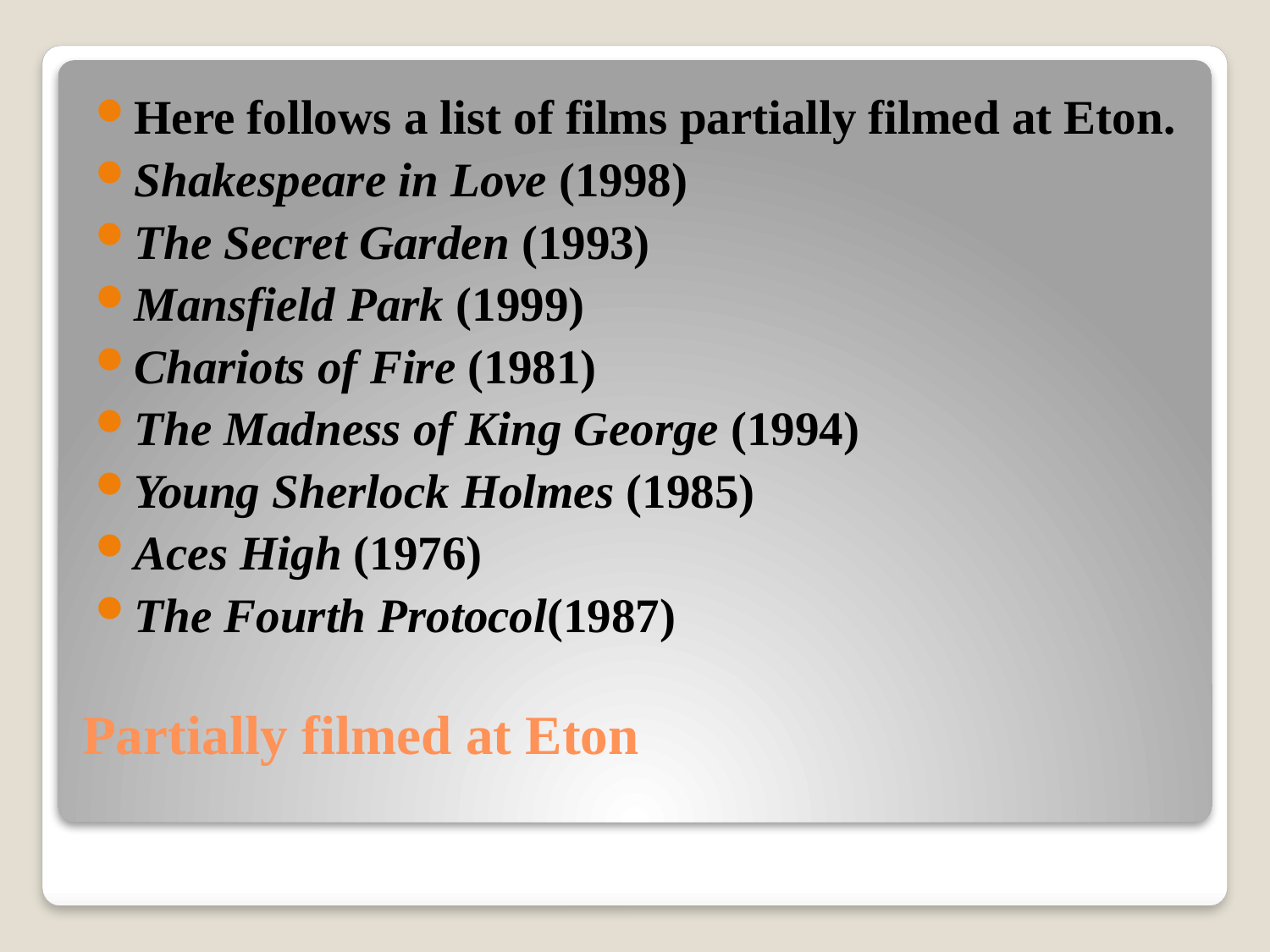

Here follows a list of films partially filmed at Eton.
Shakespeare in Love (1998)
The Secret Garden (1993)
Mansfield Park (1999)
Chariots of Fire (1981)
The Madness of King George (1994)
Young Sherlock Holmes (1985)
Aces High (1976)
The Fourth Protocol(1987)

# Partially filmed at Eton